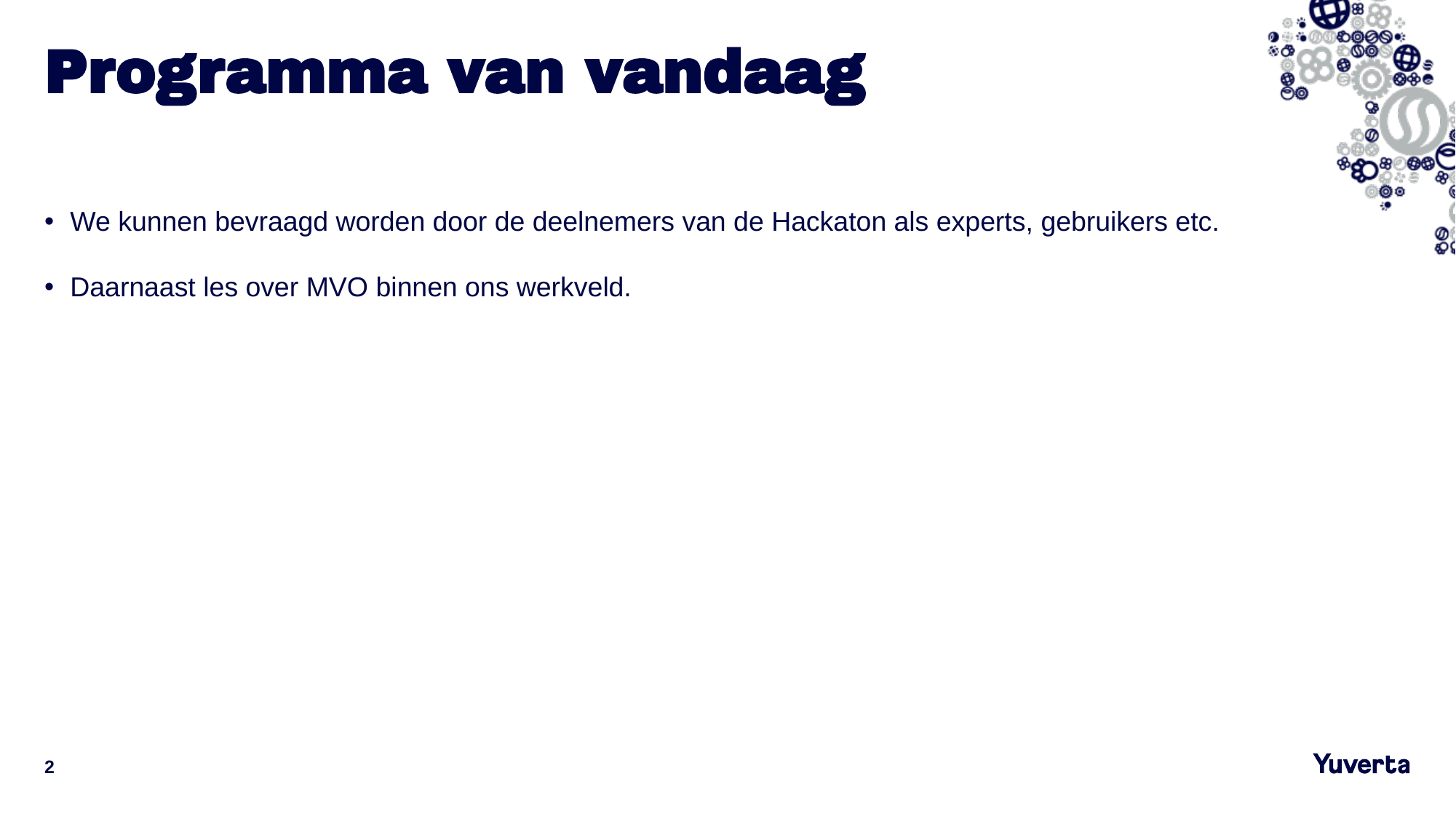

# Programma van vandaag
We kunnen bevraagd worden door de deelnemers van de Hackaton als experts, gebruikers etc.

Daarnaast les over MVO binnen ons werkveld.

2
4-3-2021